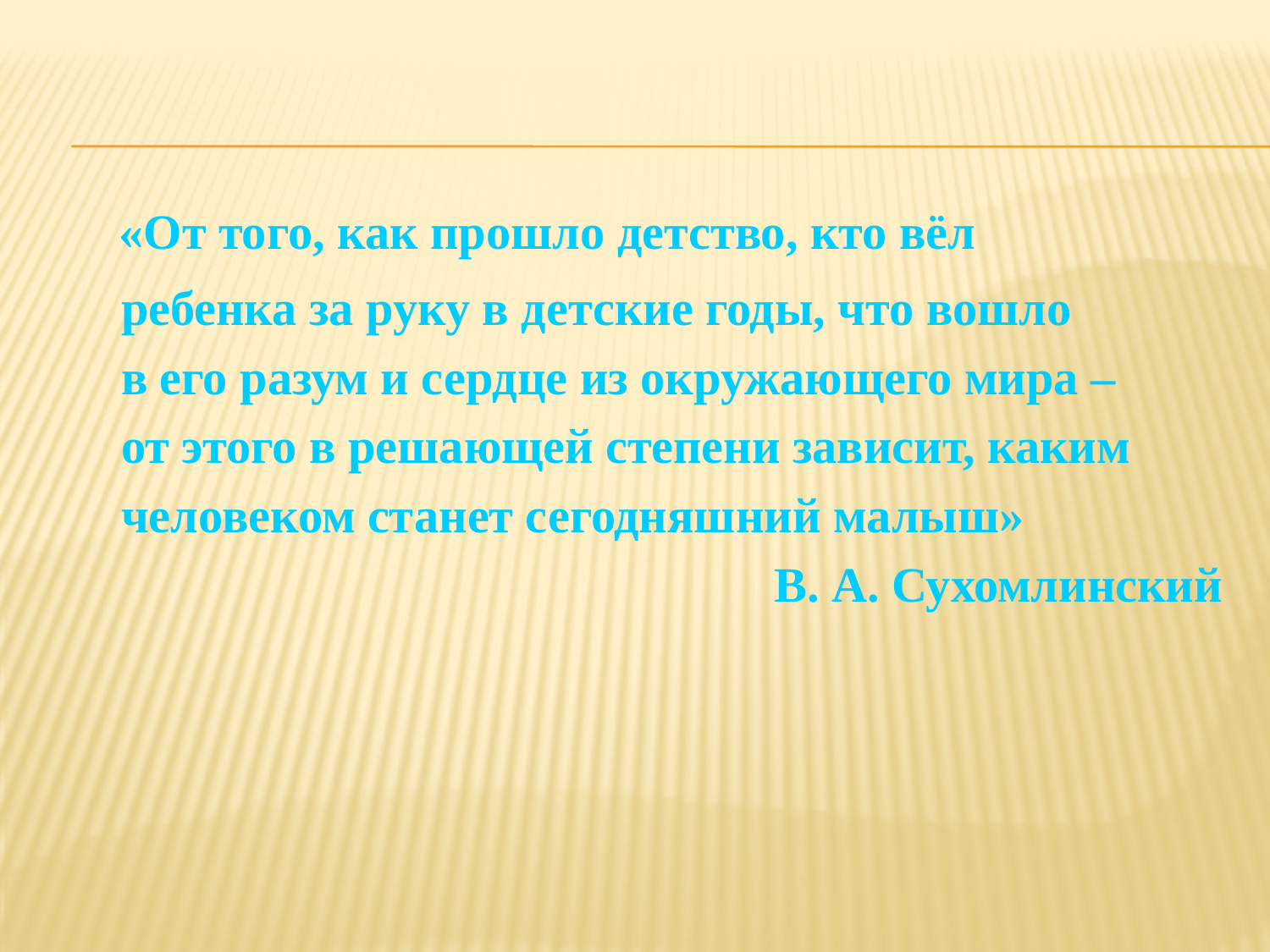

«От того, как прошло детство, кто вёл
    ребенка за руку в детские годы, что вошло
    в его разум и сердце из окружающего мира –
    от этого в решающей степени зависит, каким
    человеком станет сегодняшний малыш»
                        В. А. Сухомлинский